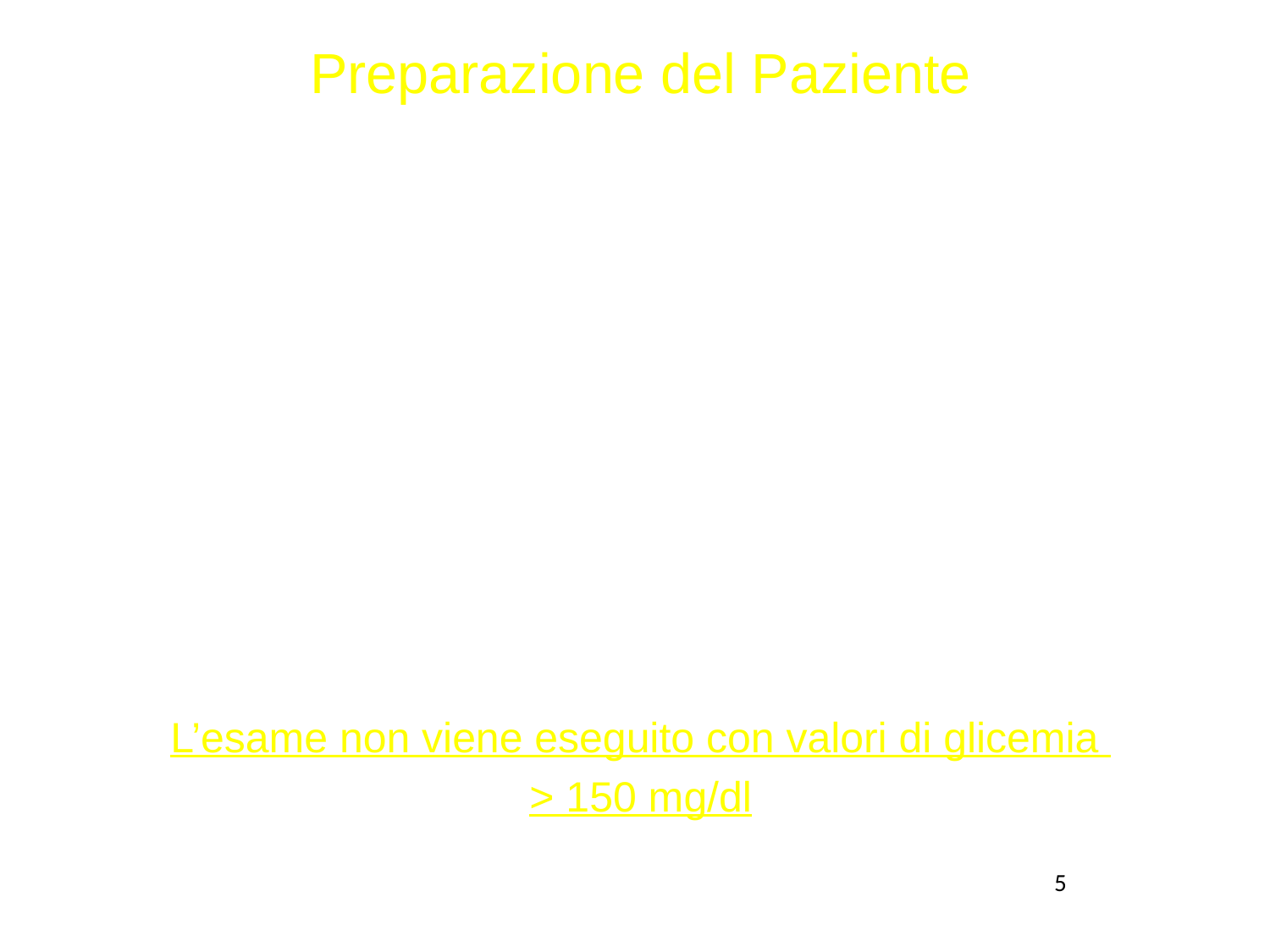

Preparazione del Paziente
Non diabetico digiuno dalle 24 del giorno prima.
Diabetico in terapia con ipoglicemizzanti orali:
    - se la glicemia è > 120 mg/dl assume la sua terapia la mattina e rimane a digiuno;
    - se la glicemia è < 120 mg/dl rimane a digiuno e porta con se la terapia;
Diabetico in terapia insulinica:
Terapia insulinica dopo una leggera colazione (l’esame sarà eseguito in tarda mattinata)

L’esame non viene eseguito con valori di glicemia
> 150 mg/dl
5